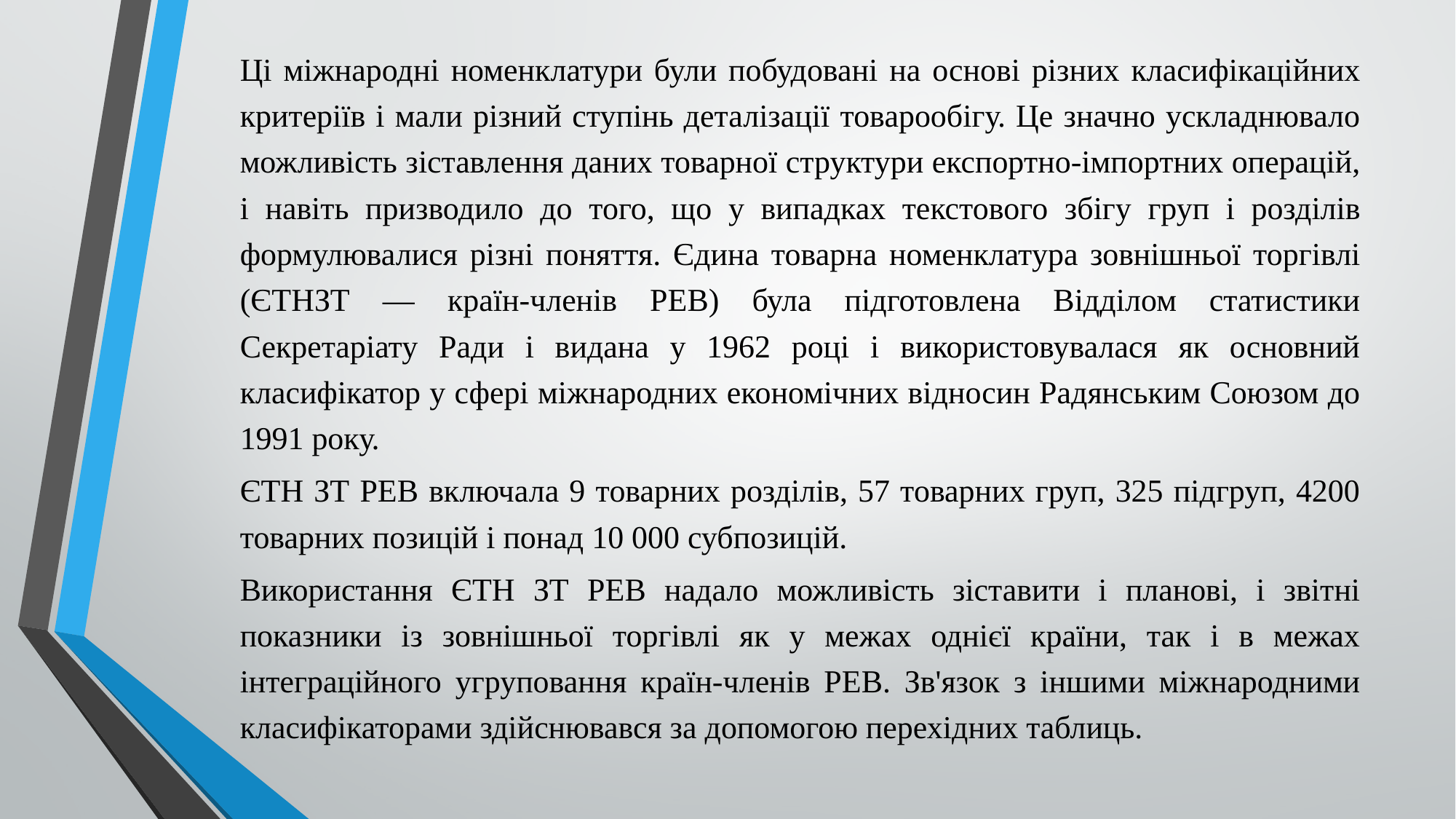

Ці міжнародні номенклатури були побудовані на основі різних класифікаційних критеріїв і мали різний ступінь деталізації товарообігу. Це значно ускладнювало можливість зіставлення даних товарної структури експортно-імпортних операцій, і навіть призводило до того, що у випадках текстового збігу груп і розділів формулювалися різні поняття. Єдина товарна номенклатура зовнішньої торгівлі (ЄТНЗТ — країн-членів РЕВ) була підготовлена Відділом статистики Секретаріату Ради і видана у 1962 році і використовувалася як основний класифікатор у сфері міжнародних економічних відносин Радянським Союзом до 1991 року.
ЄТН ЗТ РЕВ включала 9 товарних розділів, 57 товарних груп, 325 підгруп, 4200 товарних позицій і понад 10 000 субпозицій.
Використання ЄТН ЗТ РЕВ надало можливість зіставити і планові, і звітні показники із зовнішньої торгівлі як у межах однієї країни, так і в межах інтеграційного угруповання країн-членів РЕВ. Зв'язок з іншими міжнародними класифікаторами здійснювався за допомогою перехідних таблиць.